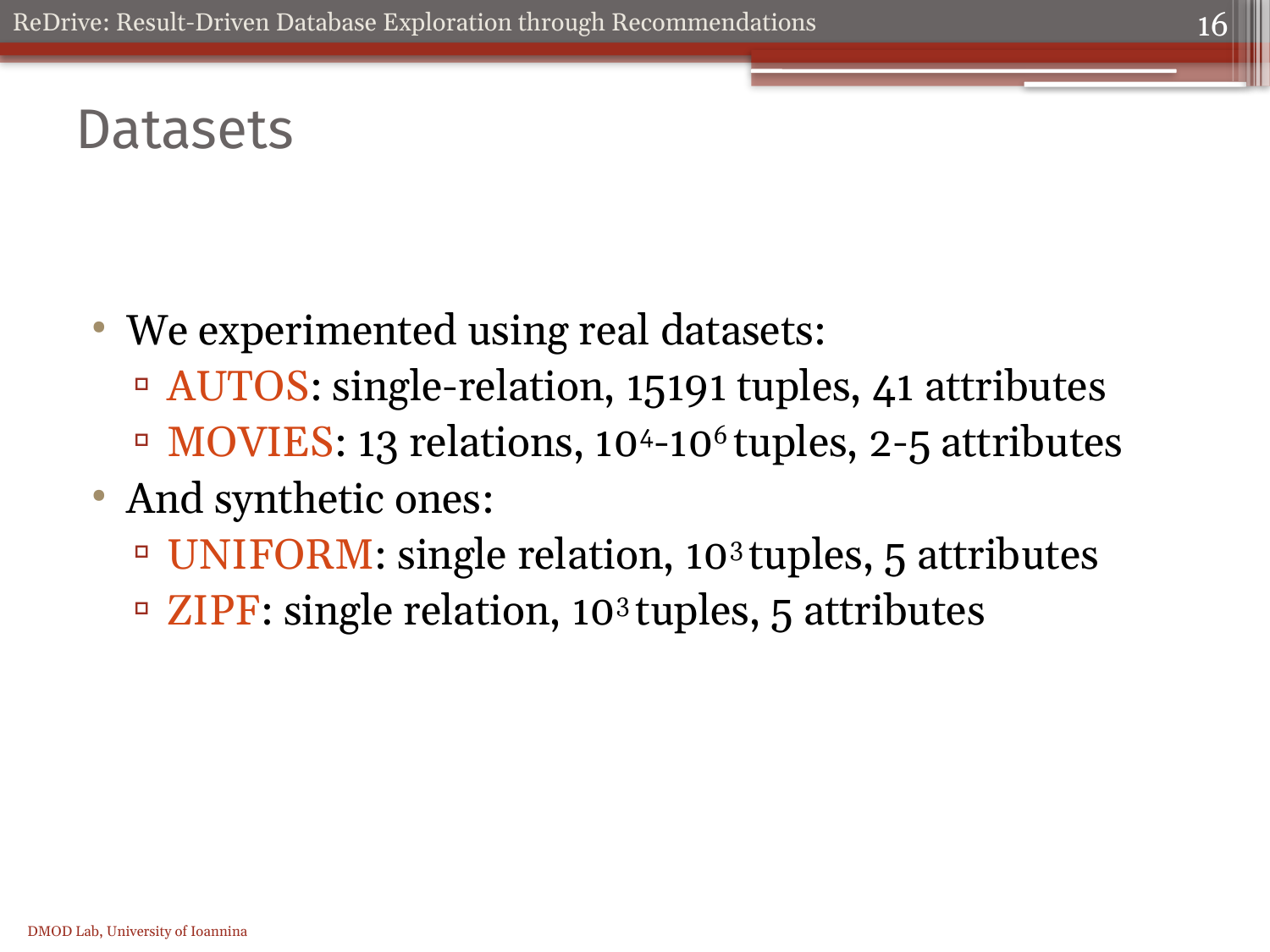

16
# Datasets
We experimented using real datasets:
AUTOS: single-relation, 15191 tuples, 41 attributes
MOVIES: 13 relations, 104-106 tuples, 2-5 attributes
And synthetic ones:
UNIFORM: single relation, 103 tuples, 5 attributes
ZIPF: single relation, 103 tuples, 5 attributes
DMOD Lab, University of Ioannina